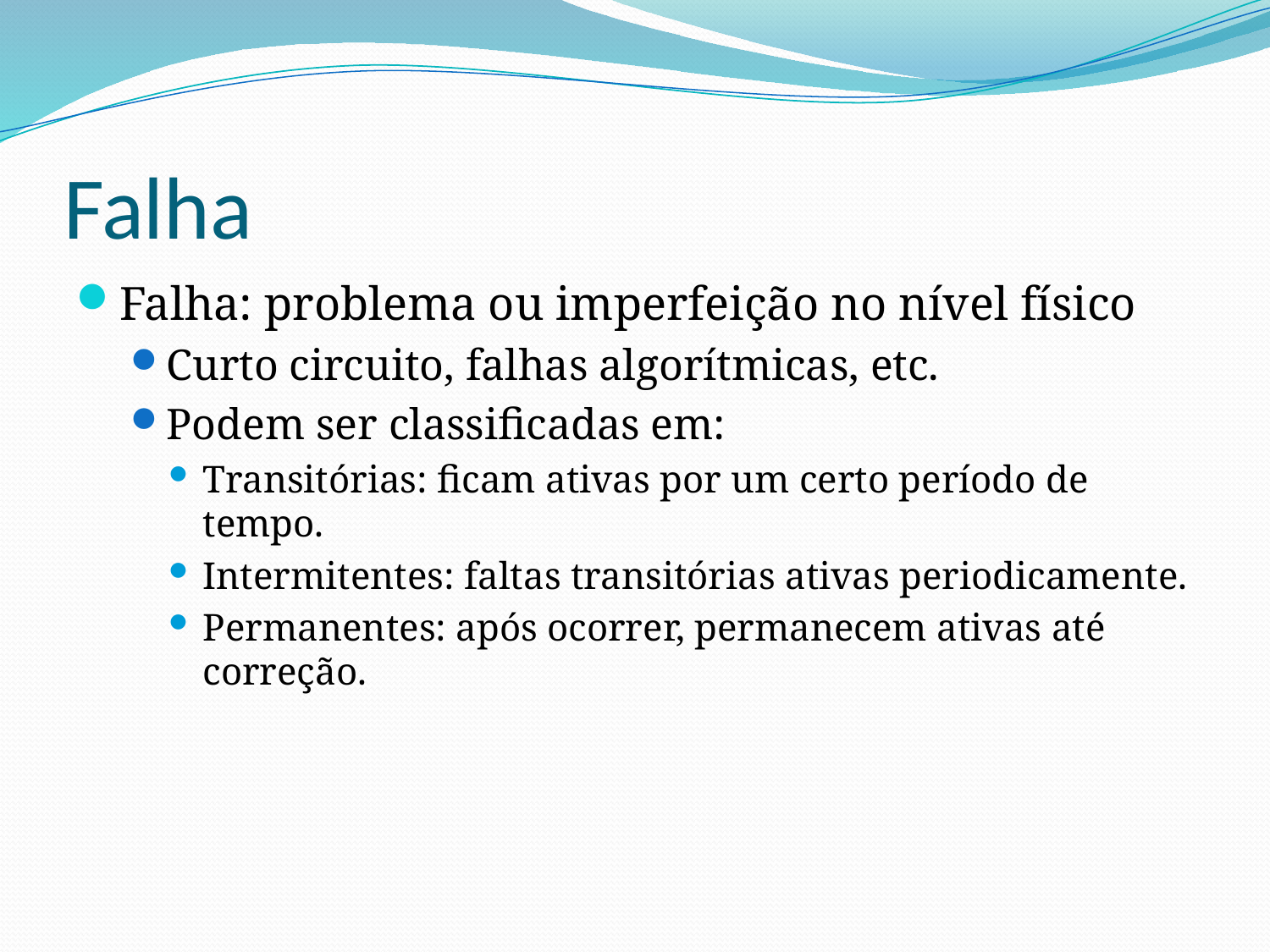

# Falha
Falha: problema ou imperfeição no nível físico
Curto circuito, falhas algorítmicas, etc.
Podem ser classificadas em:
Transitórias: ficam ativas por um certo período de tempo.
Intermitentes: faltas transitórias ativas periodicamente.
Permanentes: após ocorrer, permanecem ativas até correção.